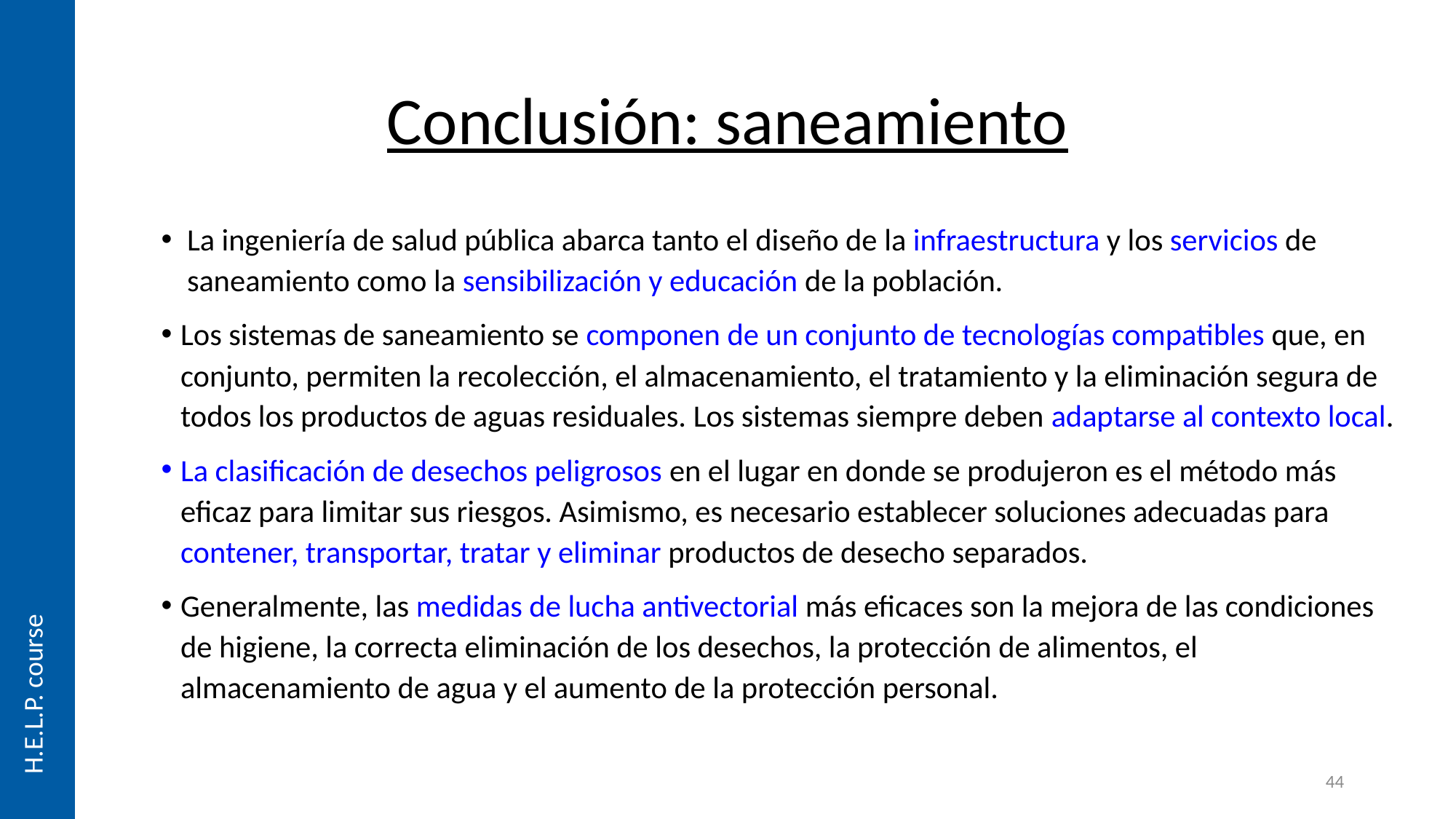

# Conclusión: saneamiento
La ingeniería de salud pública abarca tanto el diseño de la infraestructura y los servicios de saneamiento como la sensibilización y educación de la población.
Los sistemas de saneamiento se componen de un conjunto de tecnologías compatibles que, en conjunto, permiten la recolección, el almacenamiento, el tratamiento y la eliminación segura de todos los productos de aguas residuales. Los sistemas siempre deben adaptarse al contexto local.
La clasificación de desechos peligrosos en el lugar en donde se produjeron es el método más eficaz para limitar sus riesgos. Asimismo, es necesario establecer soluciones adecuadas para contener, transportar, tratar y eliminar productos de desecho separados.
Generalmente, las medidas de lucha antivectorial más eficaces son la mejora de las condiciones de higiene, la correcta eliminación de los desechos, la protección de alimentos, el almacenamiento de agua y el aumento de la protección personal.

44